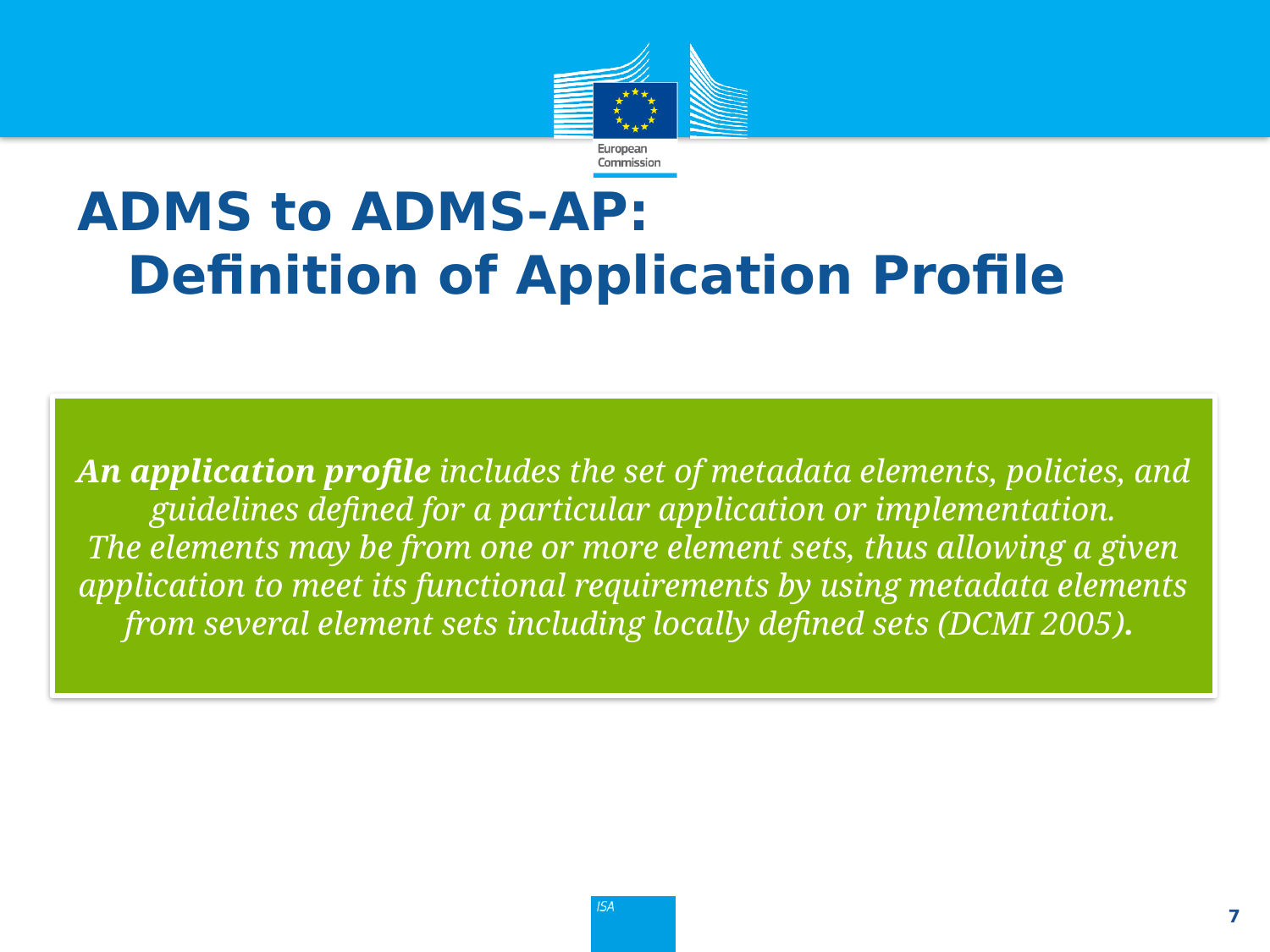

# ADMS to ADMS-AP: Definition of Application Profile
An application profile includes the set of metadata elements, policies, and guidelines defined for a particular application or implementation.
The elements may be from one or more element sets, thus allowing a given application to meet its functional requirements by using metadata elements from several element sets including locally defined sets (DCMI 2005).
7